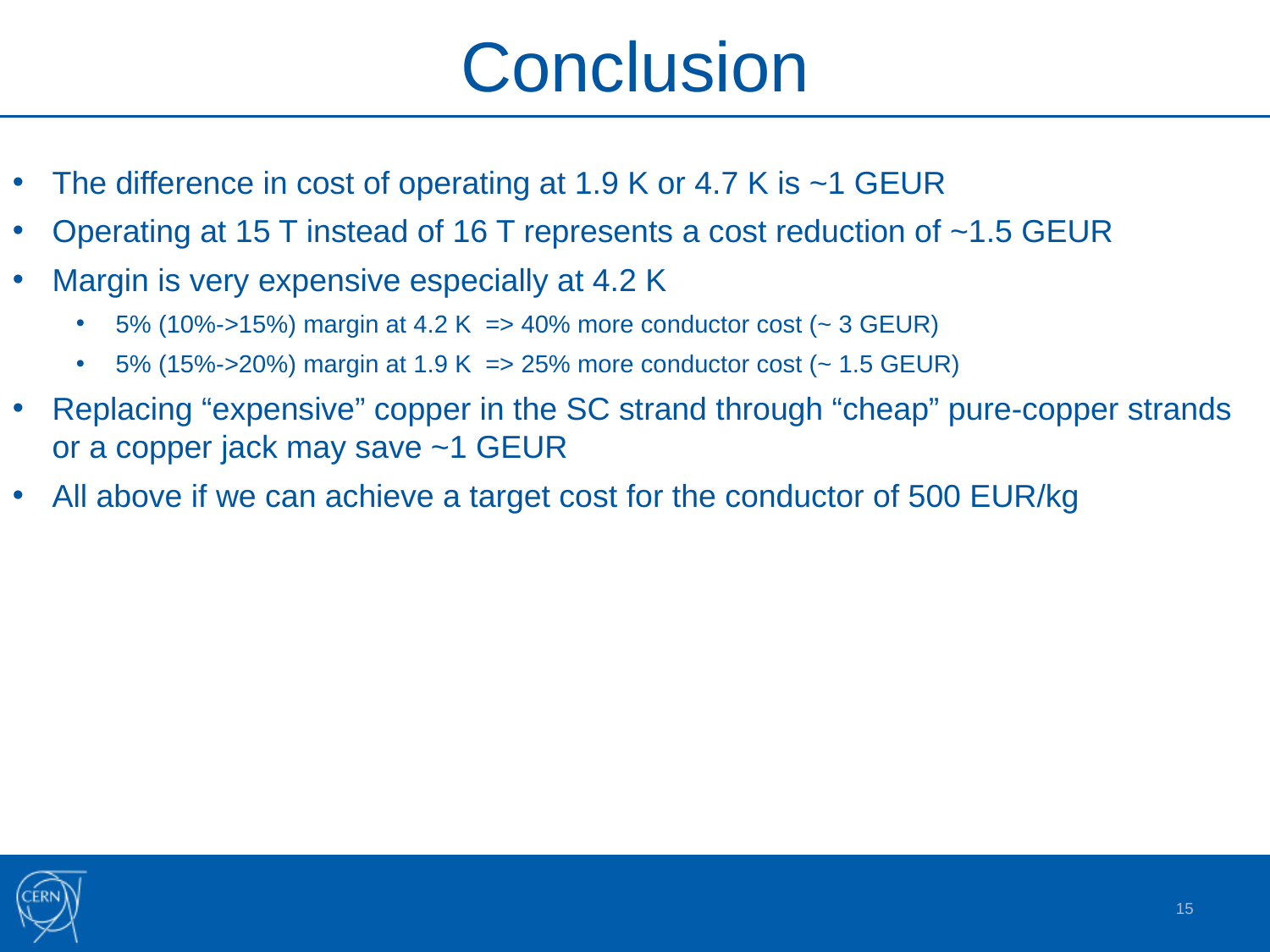

# Conclusion
The difference in cost of operating at 1.9 K or 4.7 K is ~1 GEUR
Operating at 15 T instead of 16 T represents a cost reduction of ~1.5 GEUR
Margin is very expensive especially at 4.2 K
5% (10%->15%) margin at 4.2 K  => 40% more conductor cost (~ 3 GEUR)
5% (15%->20%) margin at 1.9 K  => 25% more conductor cost (~ 1.5 GEUR)
Replacing “expensive” copper in the SC strand through “cheap” pure-copper strands or a copper jack may save ~1 GEUR
All above if we can achieve a target cost for the conductor of 500 EUR/kg

15